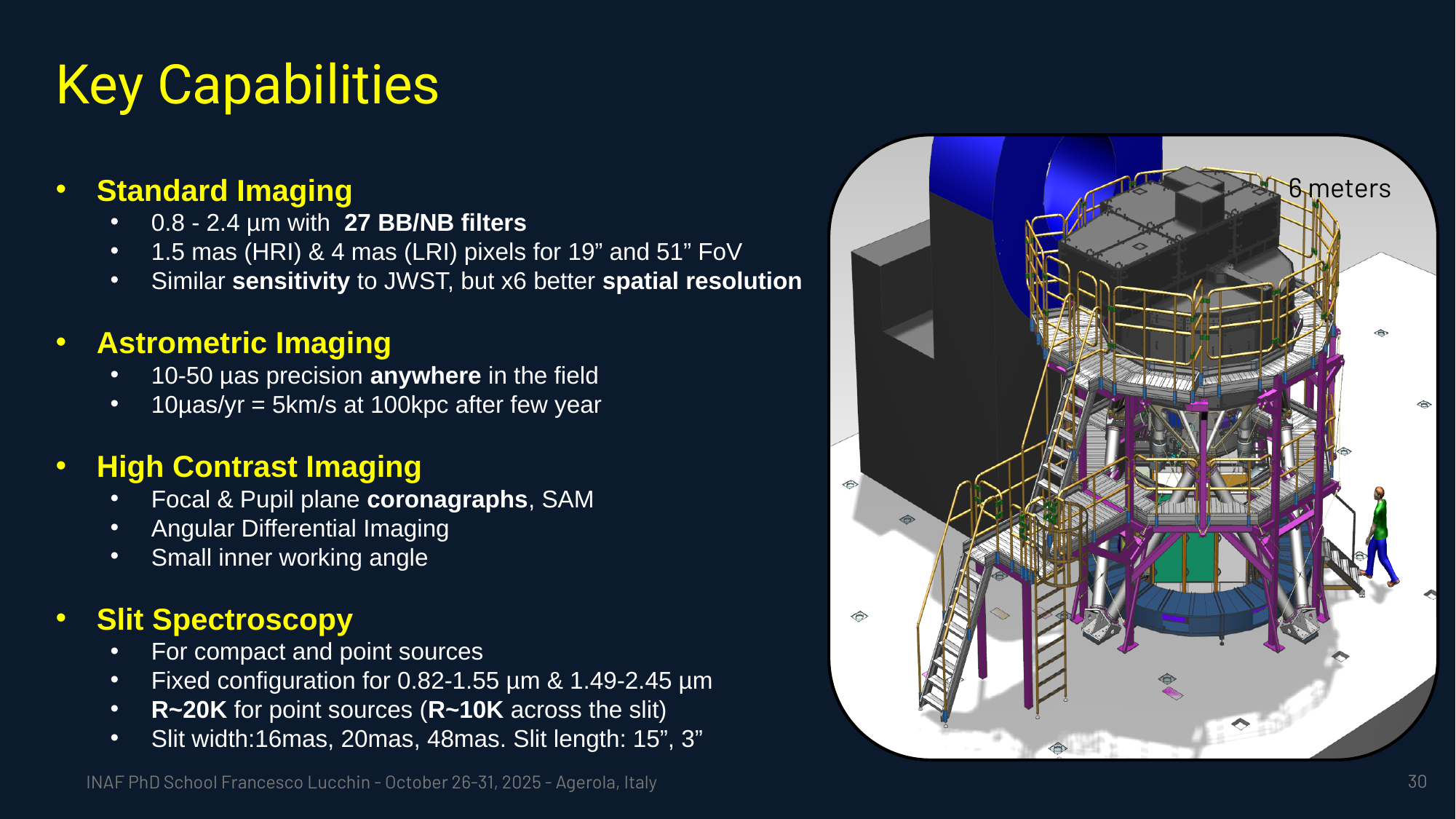

# Key Capabilities

6 meters
Standard Imaging
0.8 - 2.4 µm with  27 BB/NB filters
1.5 mas (HRI) & 4 mas (LRI) pixels for 19” and 51” FoV
Similar sensitivity to JWST, but x6 better spatial resolution

Astrometric Imaging
10-50 µas precision anywhere in the field
10µas/yr = 5km/s at 100kpc after few year

High Contrast Imaging
Focal & Pupil plane coronagraphs, SAM
Angular Differential Imaging
Small inner working angle

Slit Spectroscopy
For compact and point sources
Fixed configuration for 0.82-1.55 µm & 1.49-2.45 µm
R~20K for point sources (R~10K across the slit)
Slit width:16mas, 20mas, 48mas. Slit length: 15”, 3”
30
INAF PhD School Francesco Lucchin - October 26-31, 2025 - Agerola, Italy